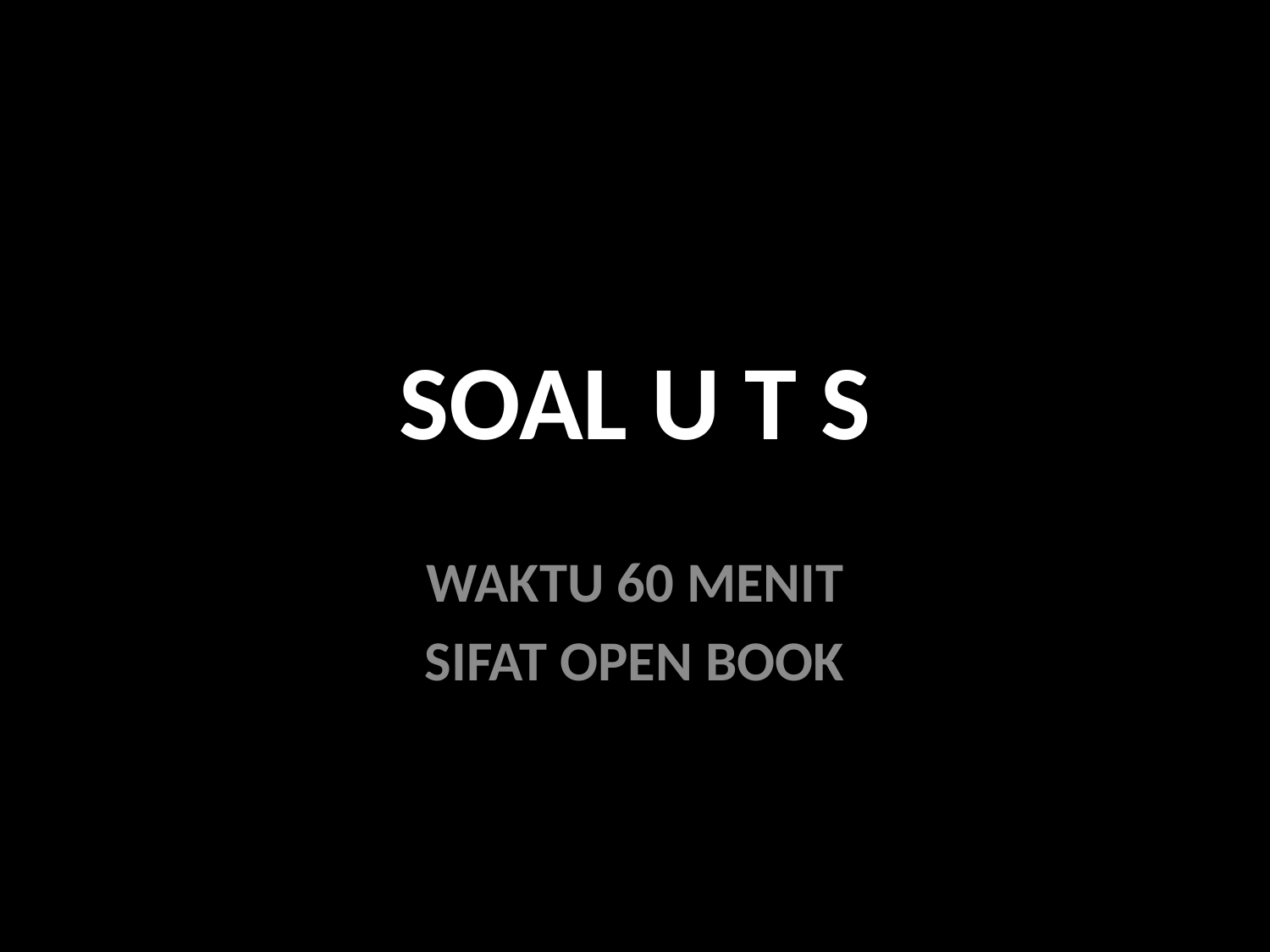

# SOAL U T S
WAKTU 60 MENIT
SIFAT OPEN BOOK